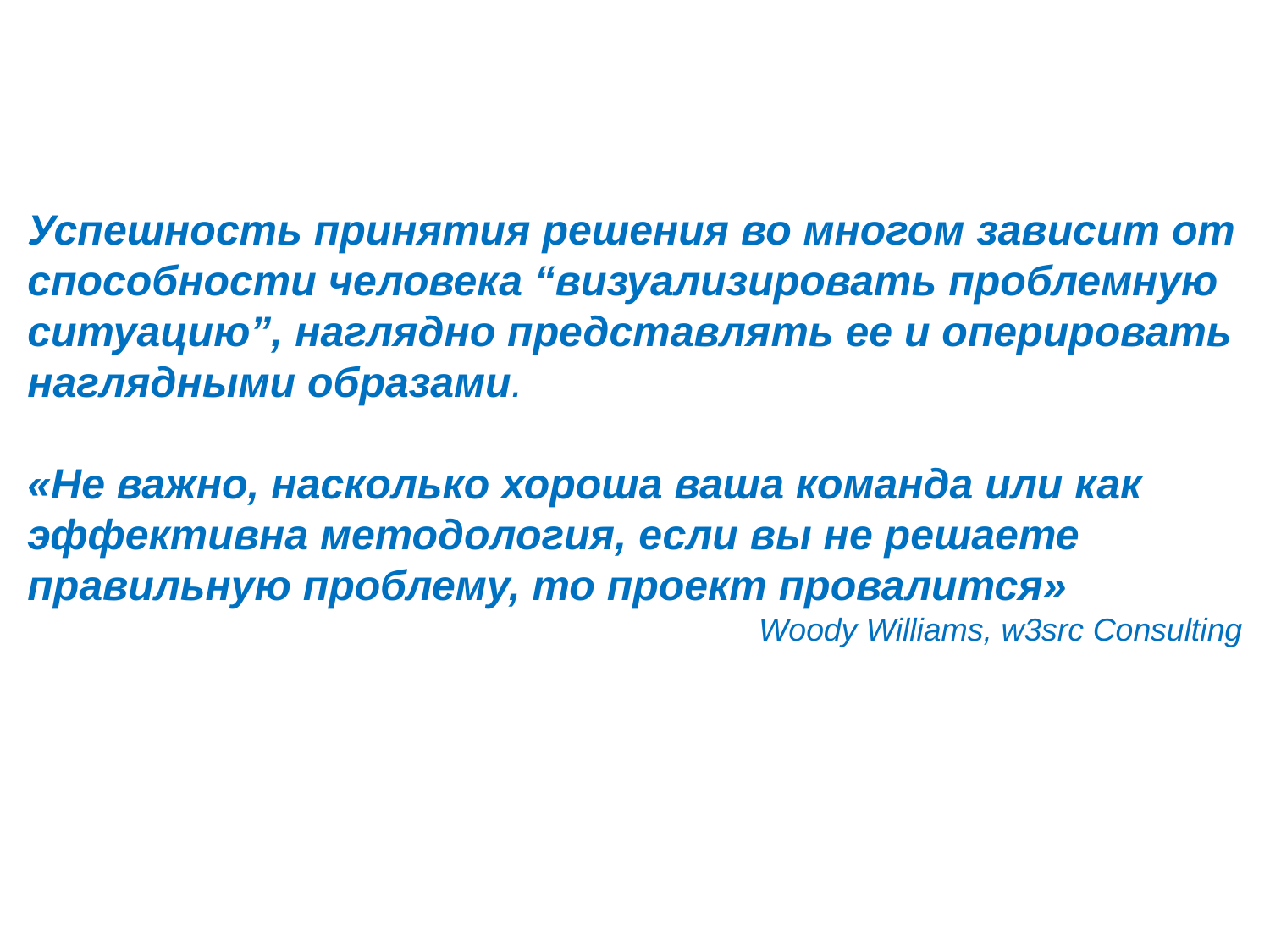

Успешность принятия решения во многом зависит от способности человека “визуализировать проблемную ситуацию”, наглядно представлять ее и оперировать наглядными образами.

«Не важно, насколько хороша ваша команда или как эффективна методология, если вы не решаете правильную проблему, то проект провалится»
Woody Williams, w3src Consulting